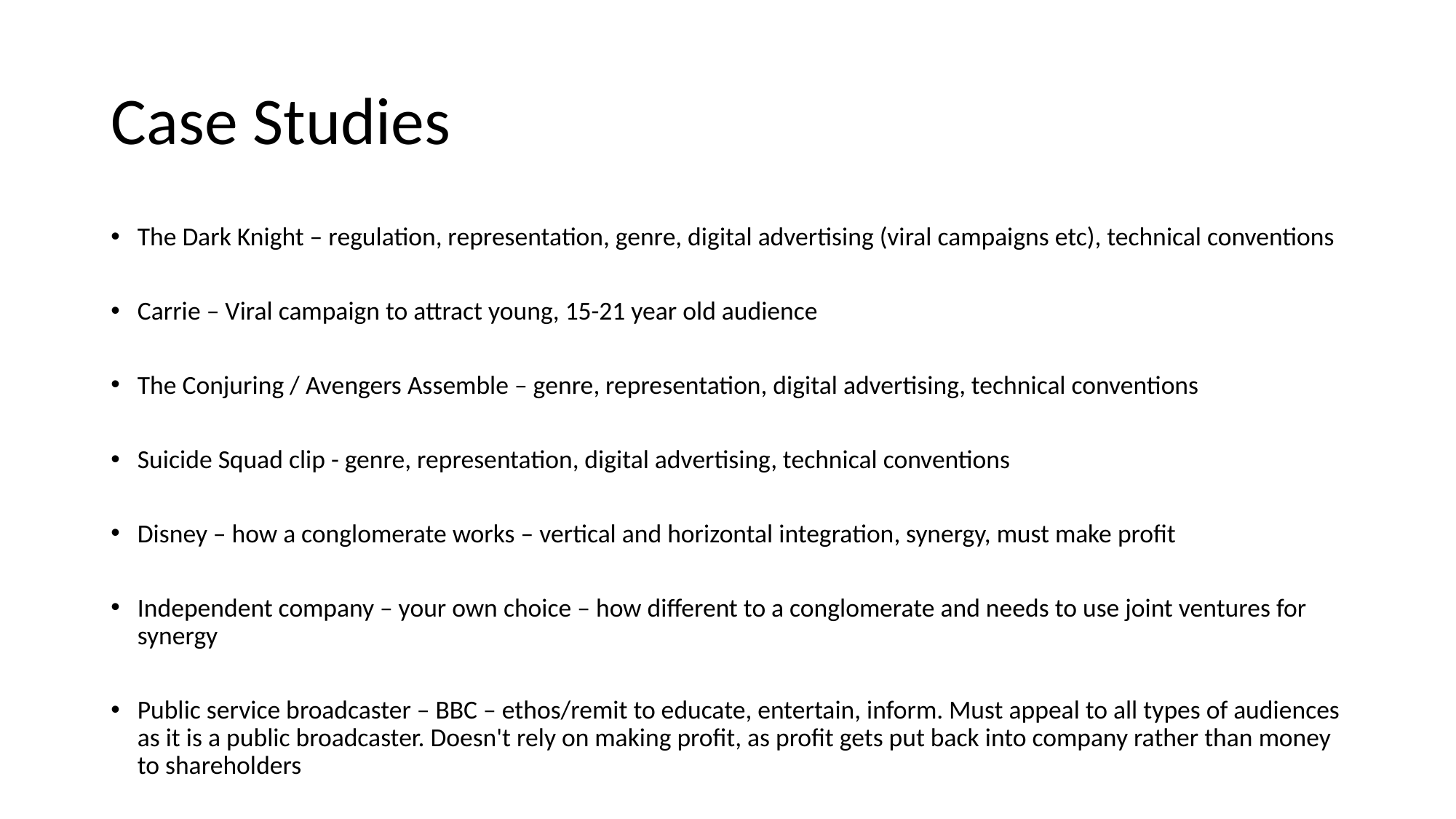

# Case Studies
The Dark Knight – regulation, representation, genre, digital advertising (viral campaigns etc), technical conventions

Carrie – Viral campaign to attract young, 15-21 year old audience

The Conjuring / Avengers Assemble – genre, representation, digital advertising, technical conventions

Suicide Squad clip - genre, representation, digital advertising, technical conventions

Disney – how a conglomerate works – vertical and horizontal integration, synergy, must make profit

Independent company – your own choice – how different to a conglomerate and needs to use joint ventures for synergy

Public service broadcaster – BBC – ethos/remit to educate, entertain, inform. Must appeal to all types of audiences as it is a public broadcaster. Doesn't rely on making profit, as profit gets put back into company rather than money to shareholders